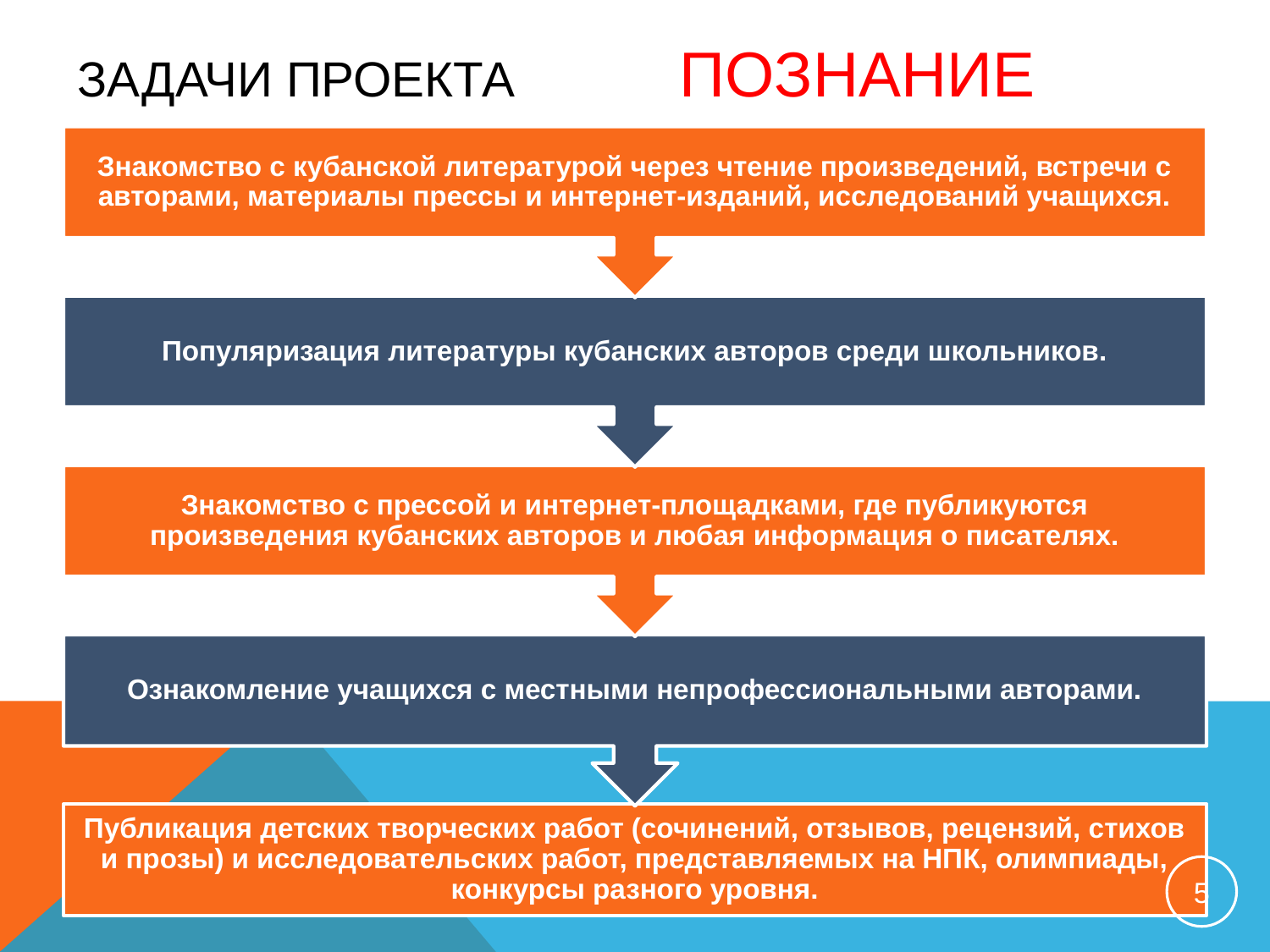

# Задачи проекта            ПОЗНАНИЕ
Публикация детских творческих работ (сочинений, отзывов, рецензий, стихов и прозы) и исследовательских работ, представляемых на НПК, олимпиады, конкурсы разного уровня.
Ознакомление учащихся с местными непрофессиональными авторами.
Знакомство с прессой и интернет-площадками, где публикуются произведения кубанских авторов и любая информация о писателях.
Популяризация литературы кубанских авторов среди школьников.
Знакомство с кубанской литературой через чтение произведений, встречи с авторами, материалы прессы и интернет-изданий, исследований учащихся.
5